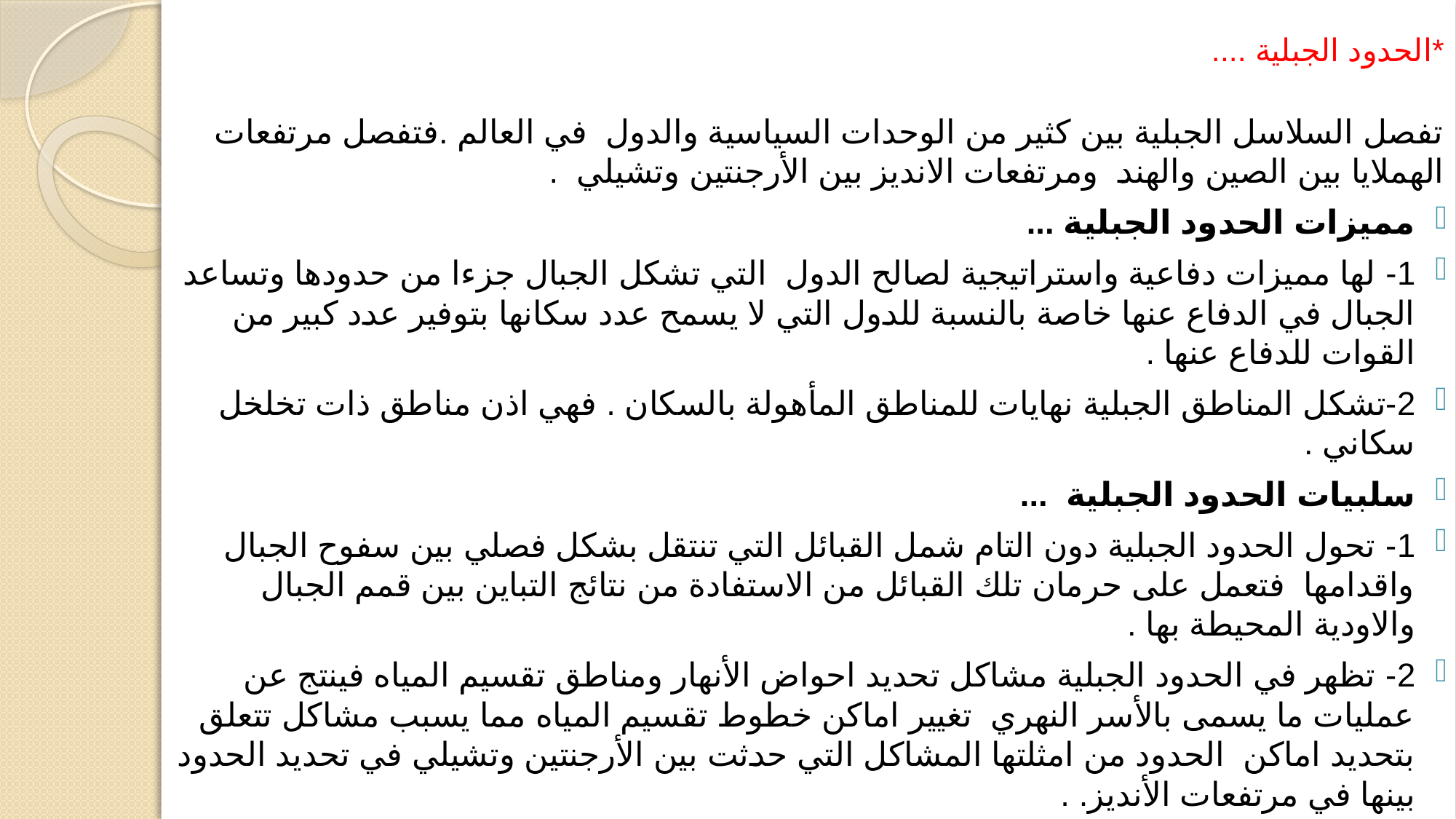

# *الحدود الجبلية ....
تفصل السلاسل الجبلية بين كثير من الوحدات السياسية والدول  في العالم .فتفصل مرتفعات الهملايا بين الصين والهند  ومرتفعات الانديز بين الأرجنتين وتشيلي  .
مميزات الحدود الجبلية ...
1- لها مميزات دفاعية واستراتيجية لصالح الدول  التي تشكل الجبال جزءا من حدودها وتساعد الجبال في الدفاع عنها خاصة بالنسبة للدول التي لا يسمح عدد سكانها بتوفير عدد كبير من القوات للدفاع عنها .
2-تشكل المناطق الجبلية نهايات للمناطق المأهولة بالسكان . فهي اذن مناطق ذات تخلخل سكاني .
سلبيات الحدود الجبلية  ...
1- تحول الحدود الجبلية دون التام شمل القبائل التي تنتقل بشكل فصلي بين سفوح الجبال واقدامها  فتعمل على حرمان تلك القبائل من الاستفادة من نتائج التباين بين قمم الجبال والاودية المحيطة بها .
2- تظهر في الحدود الجبلية مشاكل تحديد احواض الأنهار ومناطق تقسيم المياه فينتج عن  عمليات ما يسمى بالأسر النهري  تغيير اماكن خطوط تقسيم المياه مما يسبب مشاكل تتعلق بتحديد اماكن  الحدود من امثلتها المشاكل التي حدثت بين الأرجنتين وتشيلي في تحديد الحدود بينها في مرتفعات الأنديز. .